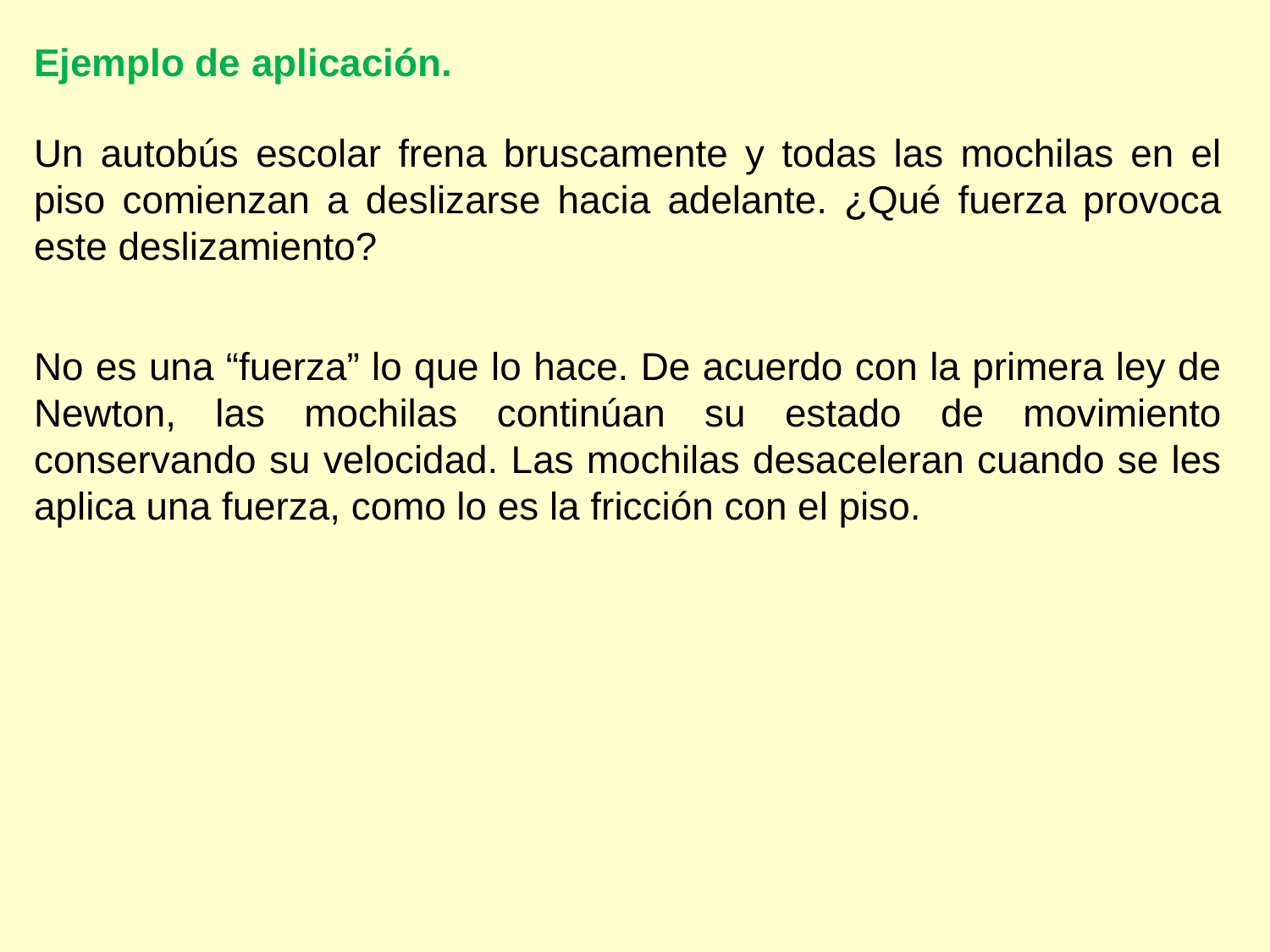

Ejemplo de aplicación.
Un autobús escolar frena bruscamente y todas las mochilas en el piso comienzan a deslizarse hacia adelante. ¿Qué fuerza provoca este deslizamiento?
No es una “fuerza” lo que lo hace. De acuerdo con la primera ley de Newton, las mochilas continúan su estado de movimiento conservando su velocidad. Las mochilas desaceleran cuando se les aplica una fuerza, como lo es la fricción con el piso.